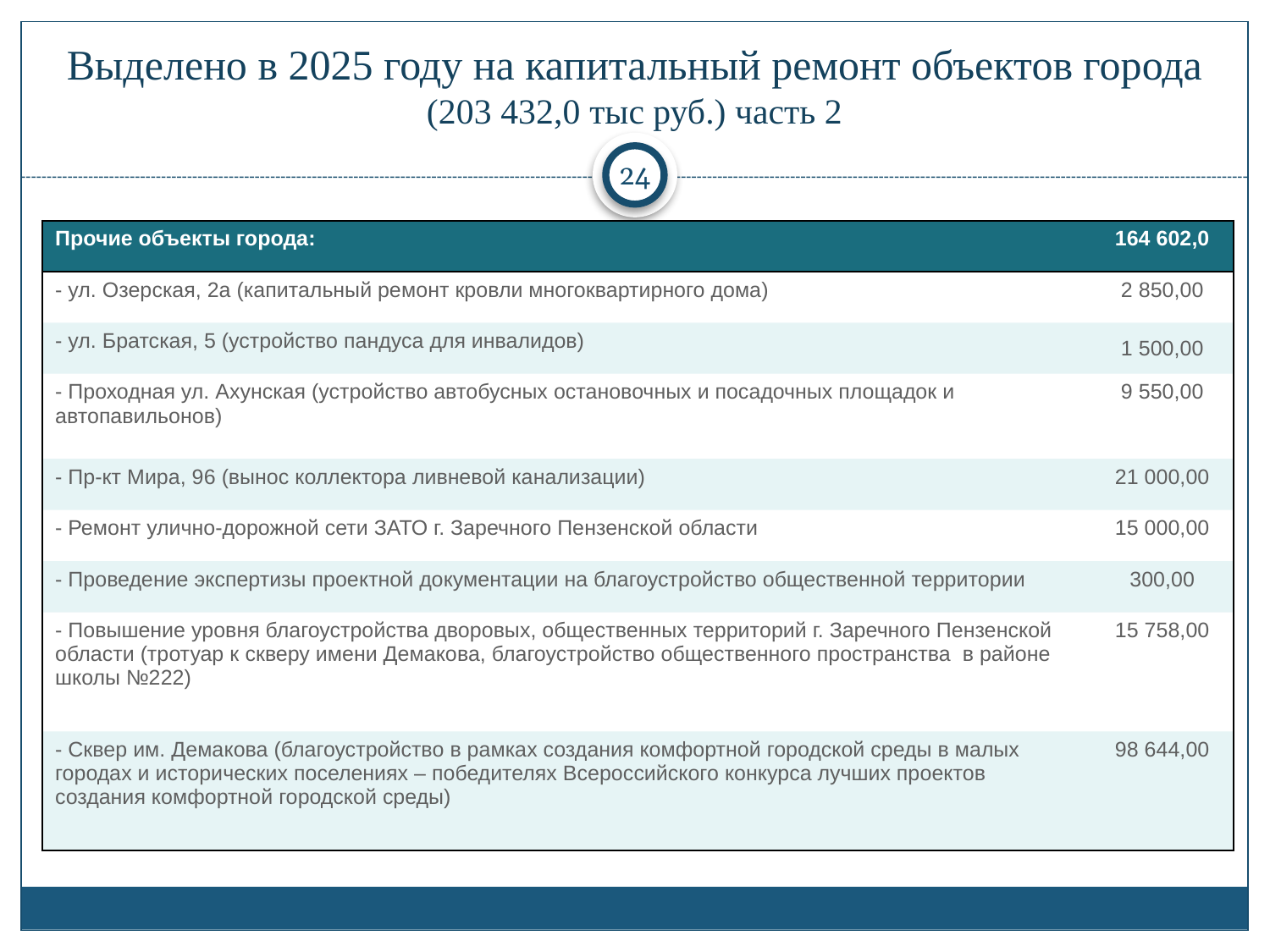

# Выделено в 2025 году на капитальный ремонт объектов города (203 432,0 тыс руб.) часть 2
24
| Прочие объекты города: | 164 602,0 |
| --- | --- |
| - ул. Озерская, 2а (капитальный ремонт кровли многоквартирного дома) | 2 850,00 |
| - ул. Братская, 5 (устройство пандуса для инвалидов) | 1 500,00 |
| - Проходная ул. Ахунская (устройство автобусных остановочных и посадочных площадок и автопавильонов) | 9 550,00 |
| - Пр-кт Мира, 96 (вынос коллектора ливневой канализации) | 21 000,00 |
| - Ремонт улично-дорожной сети ЗАТО г. Заречного Пензенской области | 15 000,00 |
| - Проведение экспертизы проектной документации на благоустройство общественной территории | 300,00 |
| - Повышение уровня благоустройства дворовых, общественных территорий г. Заречного Пензенской области (тротуар к скверу имени Демакова, благоустройство общественного пространства в районе школы №222) | 15 758,00 |
| - Сквер им. Демакова (благоустройство в рамках создания комфортной городской среды в малых городах и исторических поселениях – победителях Всероссийского конкурса лучших проектов создания комфортной городской среды) | 98 644,00 |